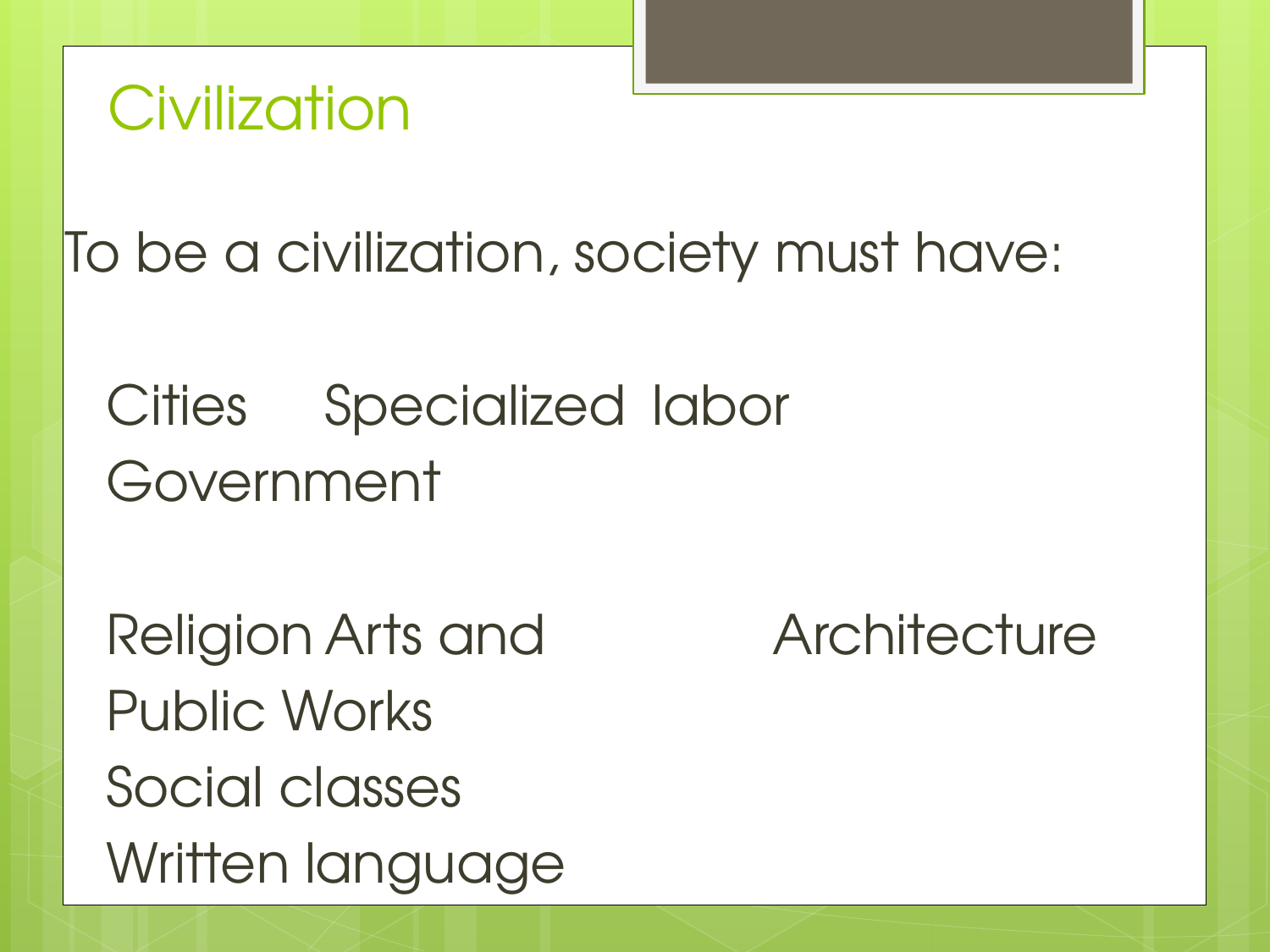

# Civilization
To be a civilization, society must have:

Cities				Specialized 							labor
Government

Religion			Arts and  							        Architecture
Public Works
					Social classes
Written language